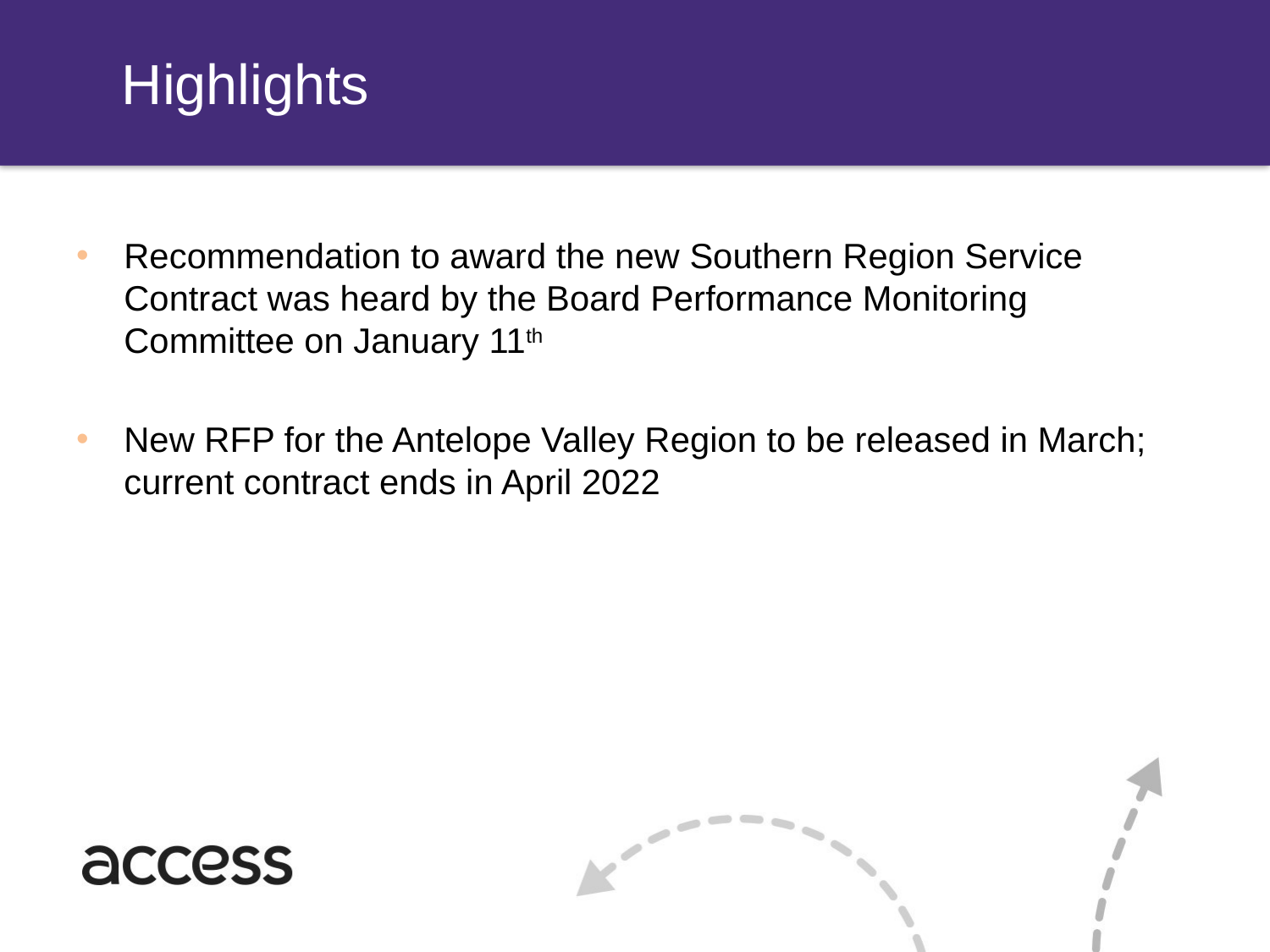

Highlights
Recommendation to award the new Southern Region Service Contract was heard by the Board Performance Monitoring Committee on January 11th

New RFP for the Antelope Valley Region to be released in March; current contract ends in April 2022